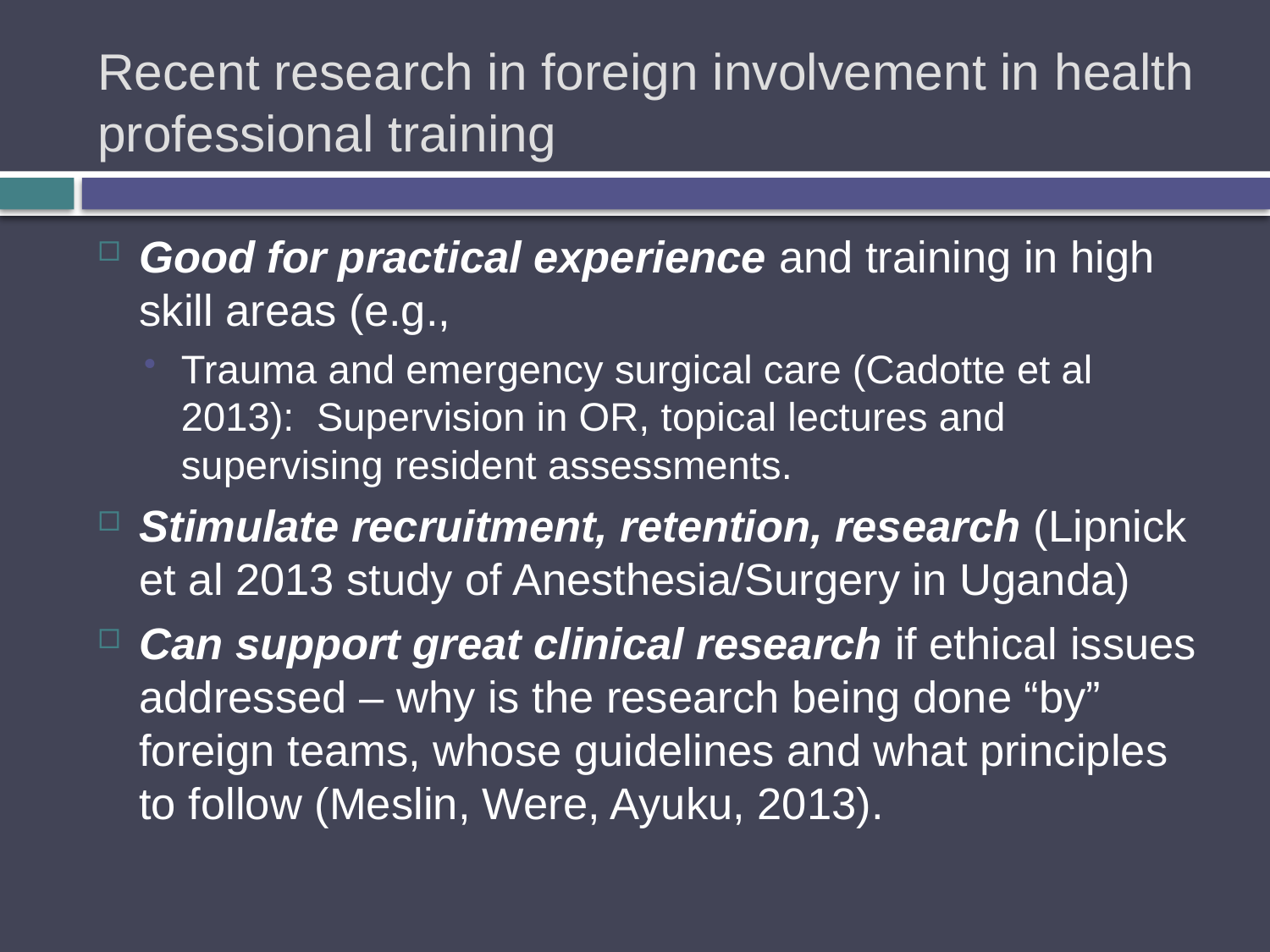

# Recent research in foreign involvement in health professional training
Good for practical experience and training in high skill areas (e.g.,
Trauma and emergency surgical care (Cadotte et al 2013):  Supervision in OR, topical lectures and supervising resident assessments.
Stimulate recruitment, retention, research (Lipnick et al 2013 study of Anesthesia/Surgery in Uganda)
Can support great clinical research if ethical issues addressed – why is the research being done “by” foreign teams, whose guidelines and what principles to follow (Meslin, Were, Ayuku, 2013).